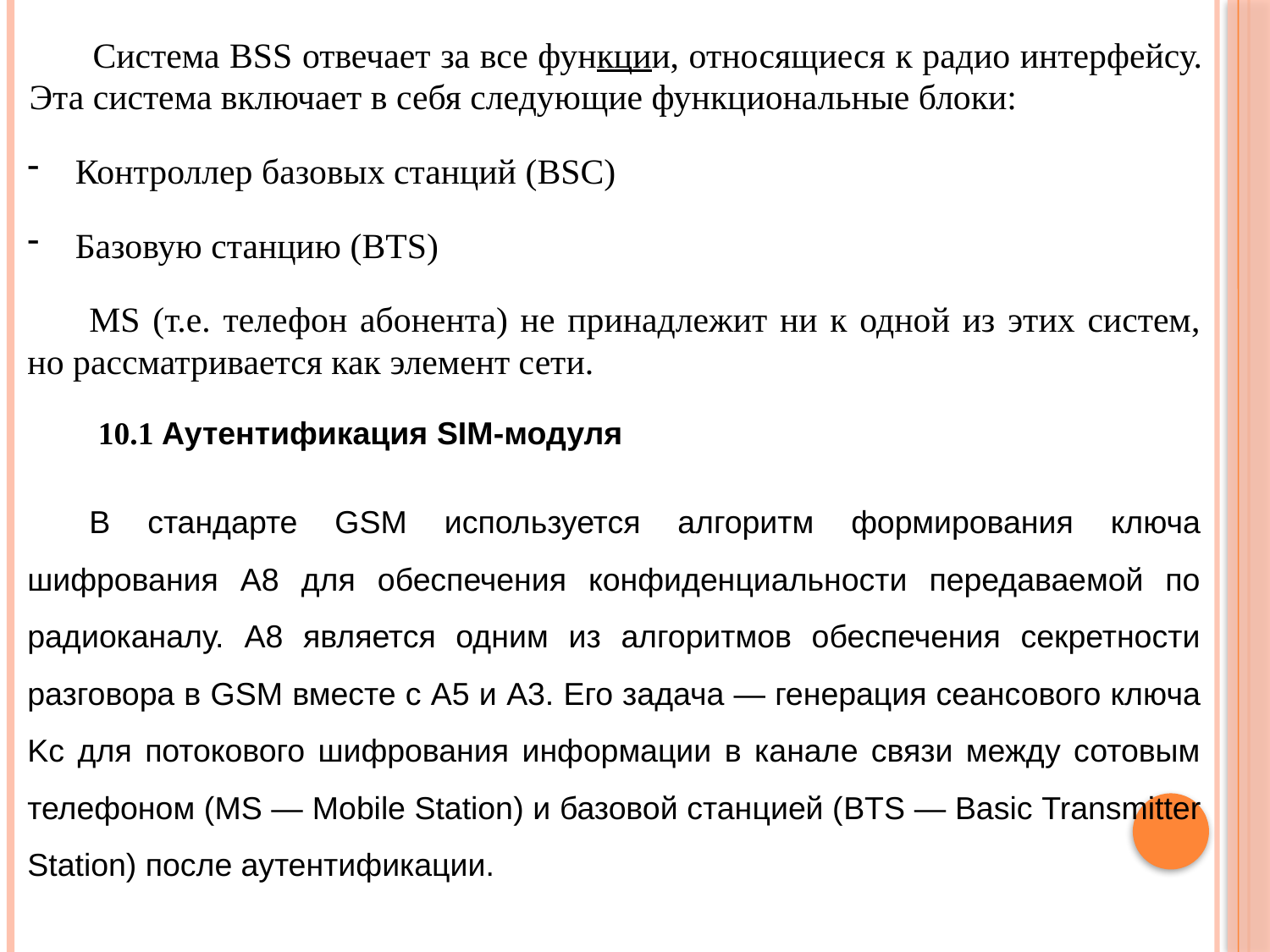

Система ВSS отвечает за все функции, относящиеся к радио интерфейсу. Эта система включает в себя следующие функциональные блоки:
Контроллер базовых станций (BSC)
Базовую станцию (BTS)
MS (т.е. телефон абонента) не принадлежит ни к одной из этих систем, но рассматривается как элемент сети.
 10.1 Аутентификация SIM-модуля
В стандарте GSM используется алгоритм формирования ключа шифрования A8 для обеспечения конфиденциальности передаваемой по радиоканалу. A8 является одним из алгоритмов обеспечения секретности разговора в GSM вместе с A5 и A3. Его задача — генерация сеансового ключа Kc для потокового шифрования информации в канале связи между сотовым телефоном (MS — Mobile Station) и базовой станцией (BTS — Basic Transmitter Station) после аутентификации.